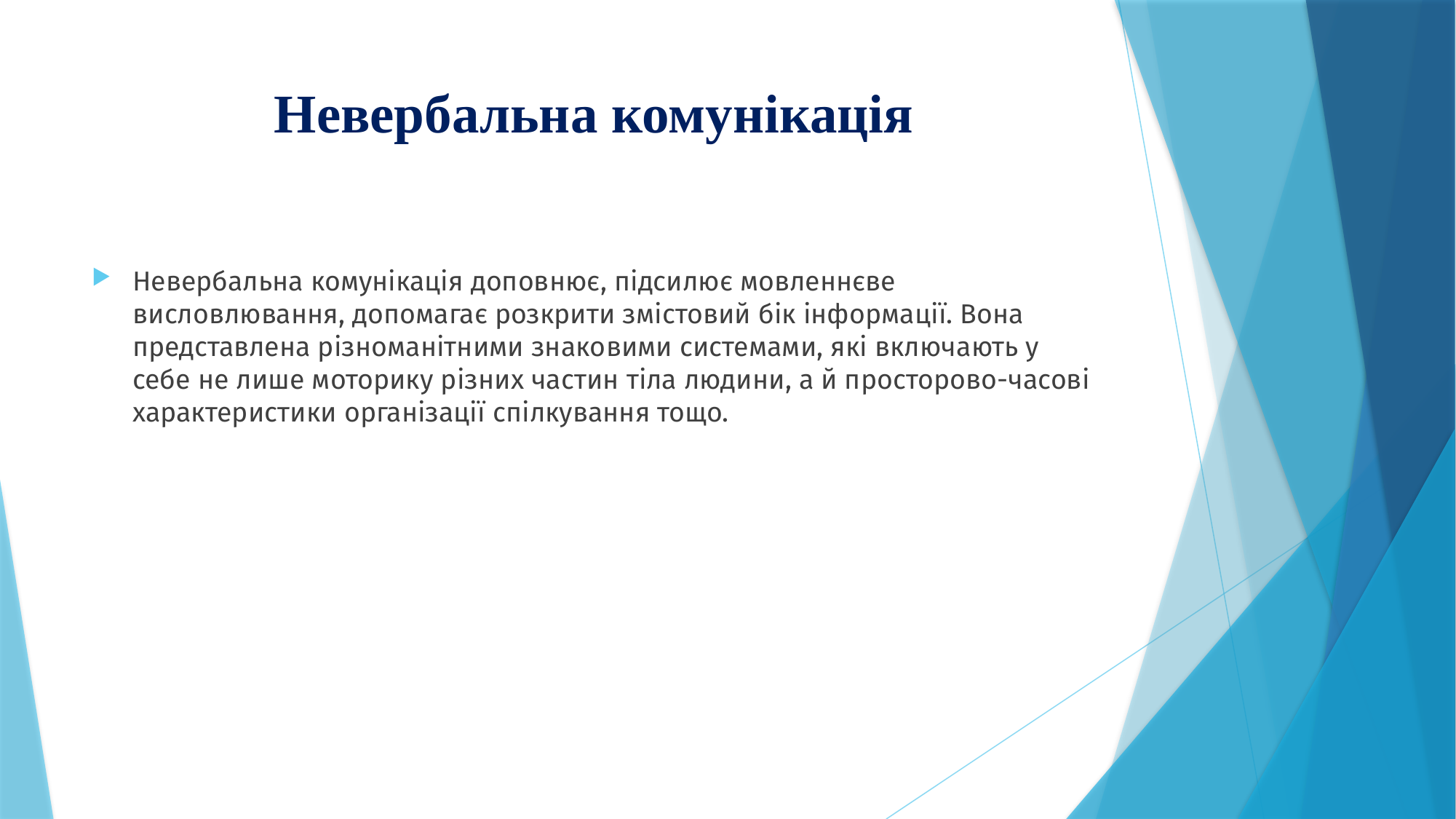

# Невербальна комунікація
Невербальна комунікація доповнює, підсилює мовленнєве висловлювання, допомагає розкрити змістовий бік інформації. Вона представлена різноманітними знаковими системами, які включають у себе не лише моторику різних частин тіла людини, а й просторово-часові характеристики організації спілкування тощо.